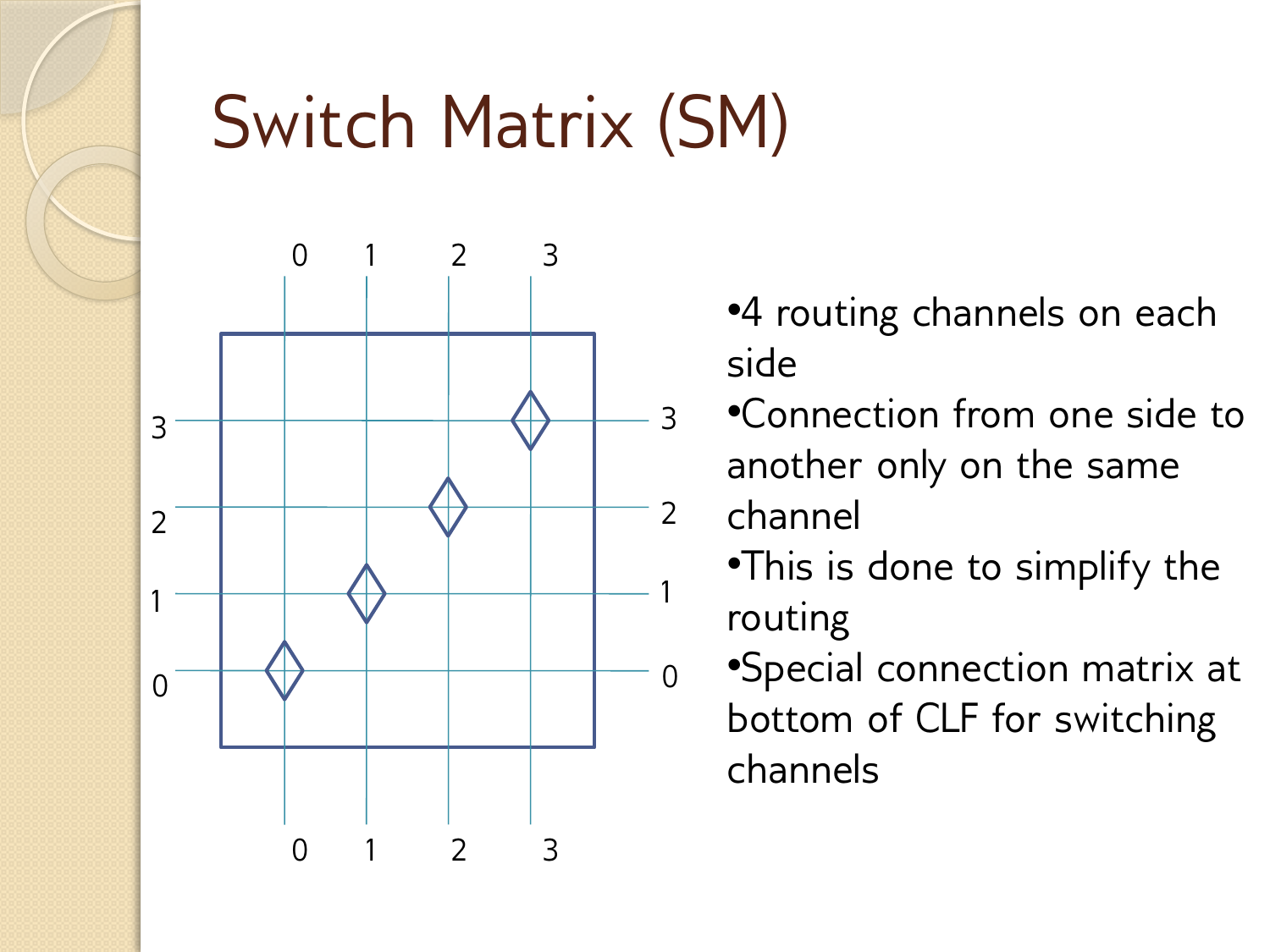

# Switch Matrix (SM)
        0      1        2        3
4 routing channels on each side
Connection from one side to another only on the same channel
This is done to simplify the routing
Special connection matrix at bottom of CLF for switching channels

3
2
1
0
3
2
1
0

        0      1        2        3